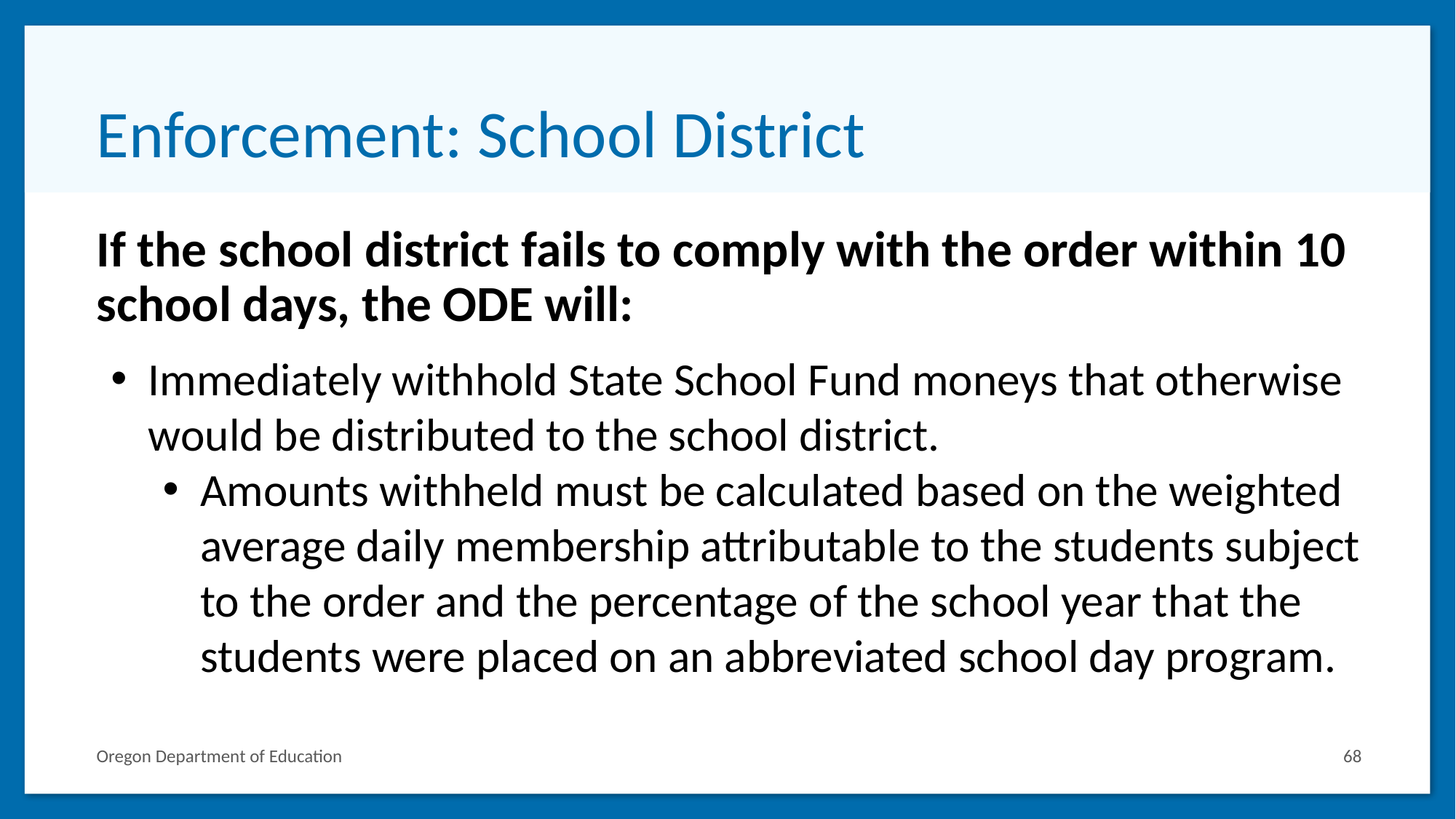

# Enforcement: School District
If the school district fails to comply with the order within 10 school days, the ODE will:
Immediately withhold State School Fund moneys that otherwise would be distributed to the school district.
Amounts withheld must be calculated based on the weighted average daily membership attributable to the students subject to the order and the percentage of the school year that the students were placed on an abbreviated school day program.

Oregon Department of Education
68